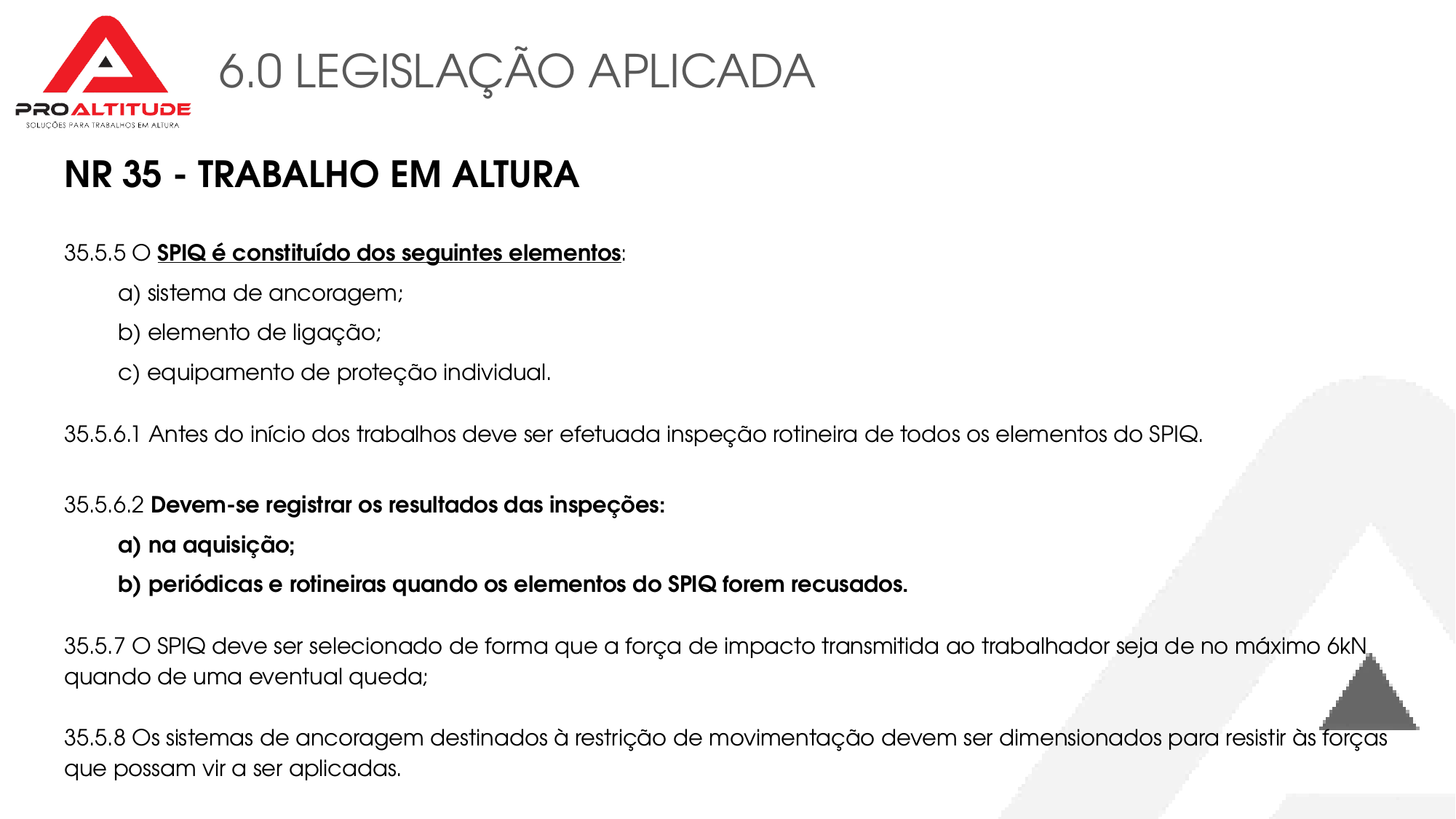

# 6.0 LEGISLAÇÃO APLICADA
NR 35 - TRABALHO EM ALTURA

35.5.5 O SPIQ é constituído dos seguintes elementos:
a) sistema de ancoragem;
b) elemento de ligação;
c) equipamento de proteção individual.

35.5.6.1 Antes do início dos trabalhos deve ser efetuada inspeção rotineira de todos os elementos do SPIQ.

35.5.6.2 Devem-se registrar os resultados das inspeções:
a) na aquisição;
b) periódicas e rotineiras quando os elementos do SPIQ forem recusados.

35.5.7 O SPIQ deve ser selecionado de forma que a força de impacto transmitida ao trabalhador seja de no máximo 6kN quando de uma eventual queda;

35.5.8 Os sistemas de ancoragem destinados à restrição de movimentação devem ser dimensionados para resistir às forças que possam vir a ser aplicadas.